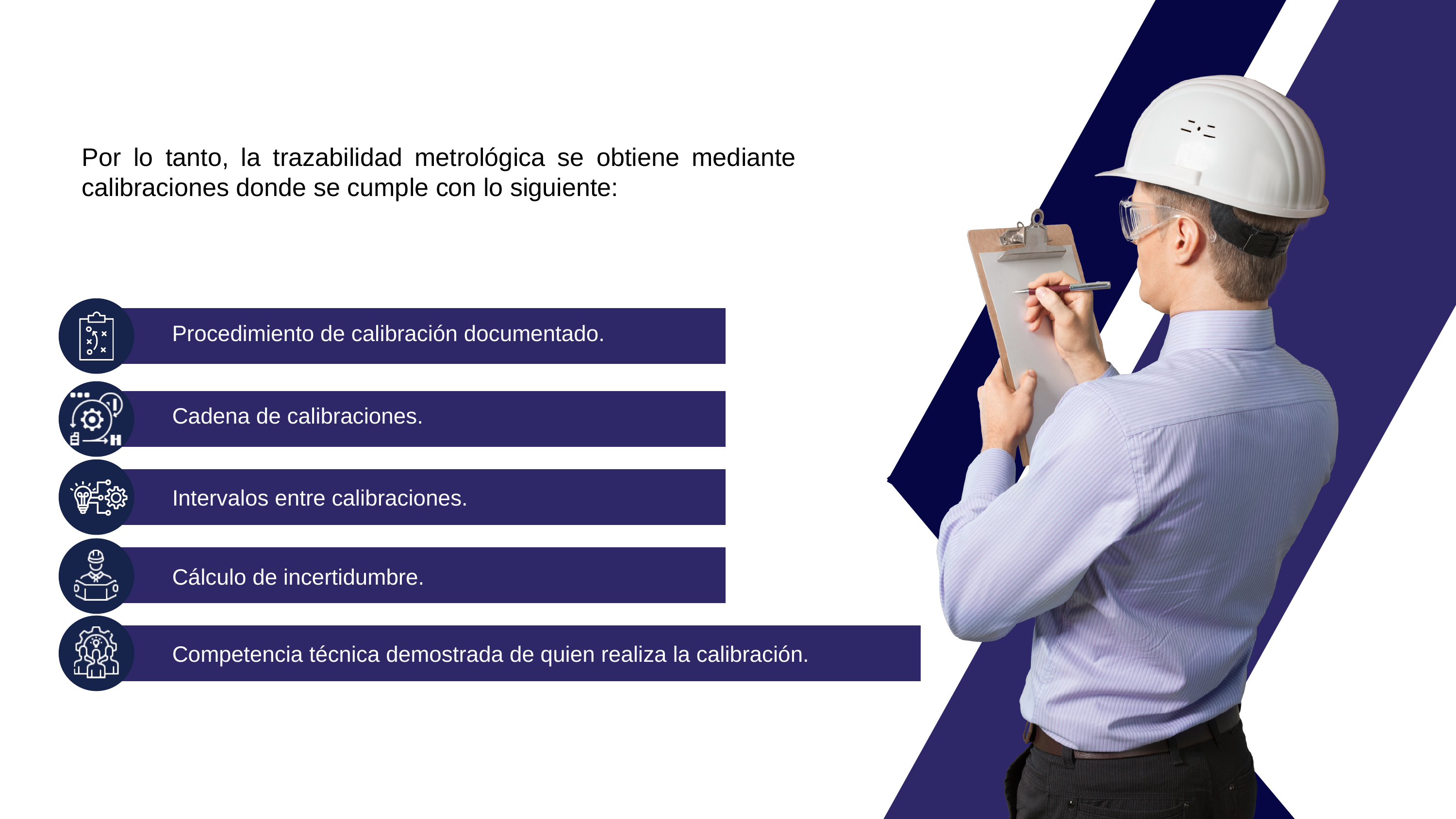

Por lo tanto, la trazabilidad metrológica se obtiene mediante calibraciones donde se cumple con lo siguiente:

Procedimiento de calibración documentado.

Cadena de calibraciones.

Intervalos entre calibraciones.

Cálculo de incertidumbre.

Competencia técnica demostrada de quien realiza la calibración.